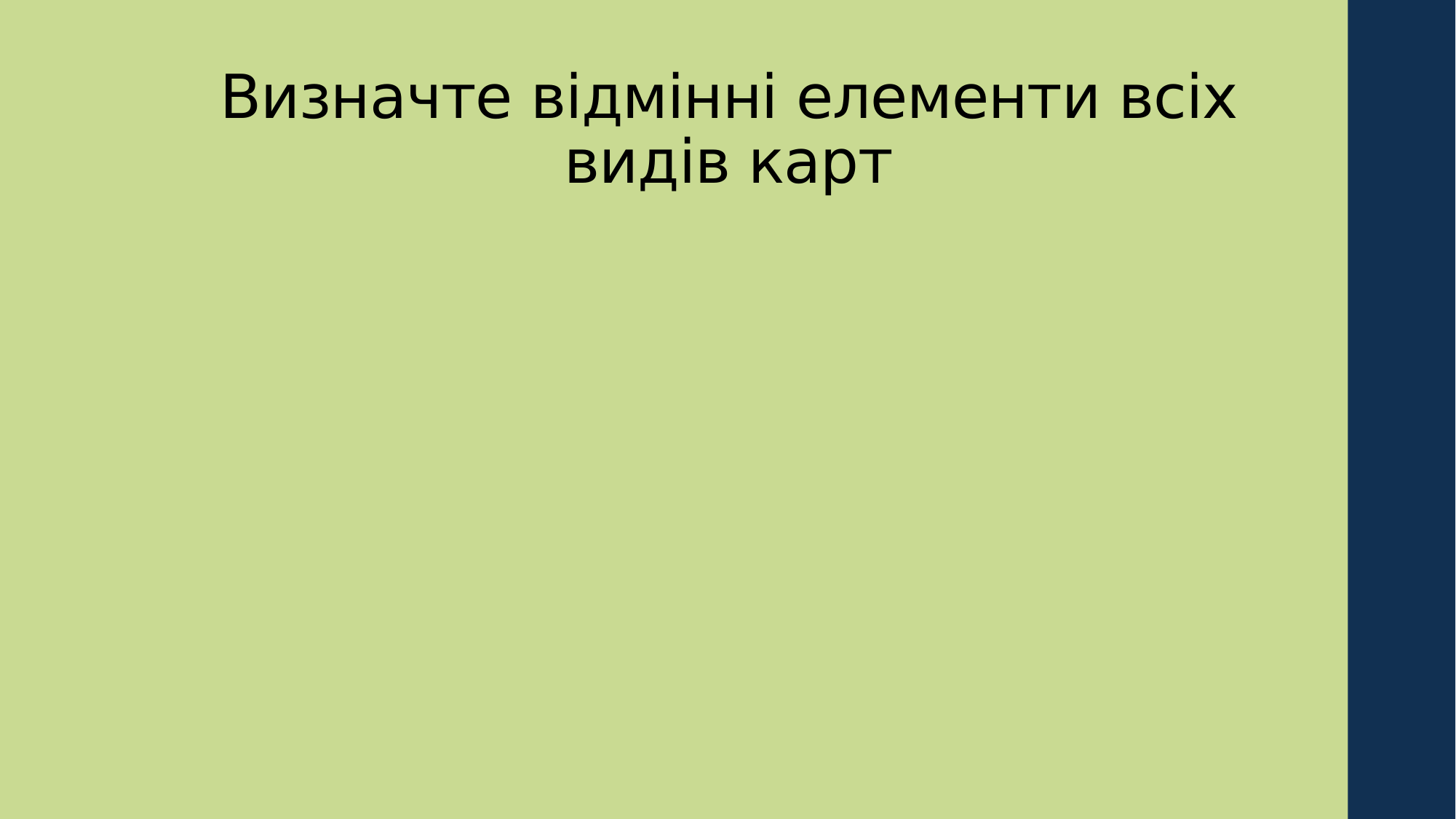

# Визначте відмінні елементи всіх видів карт